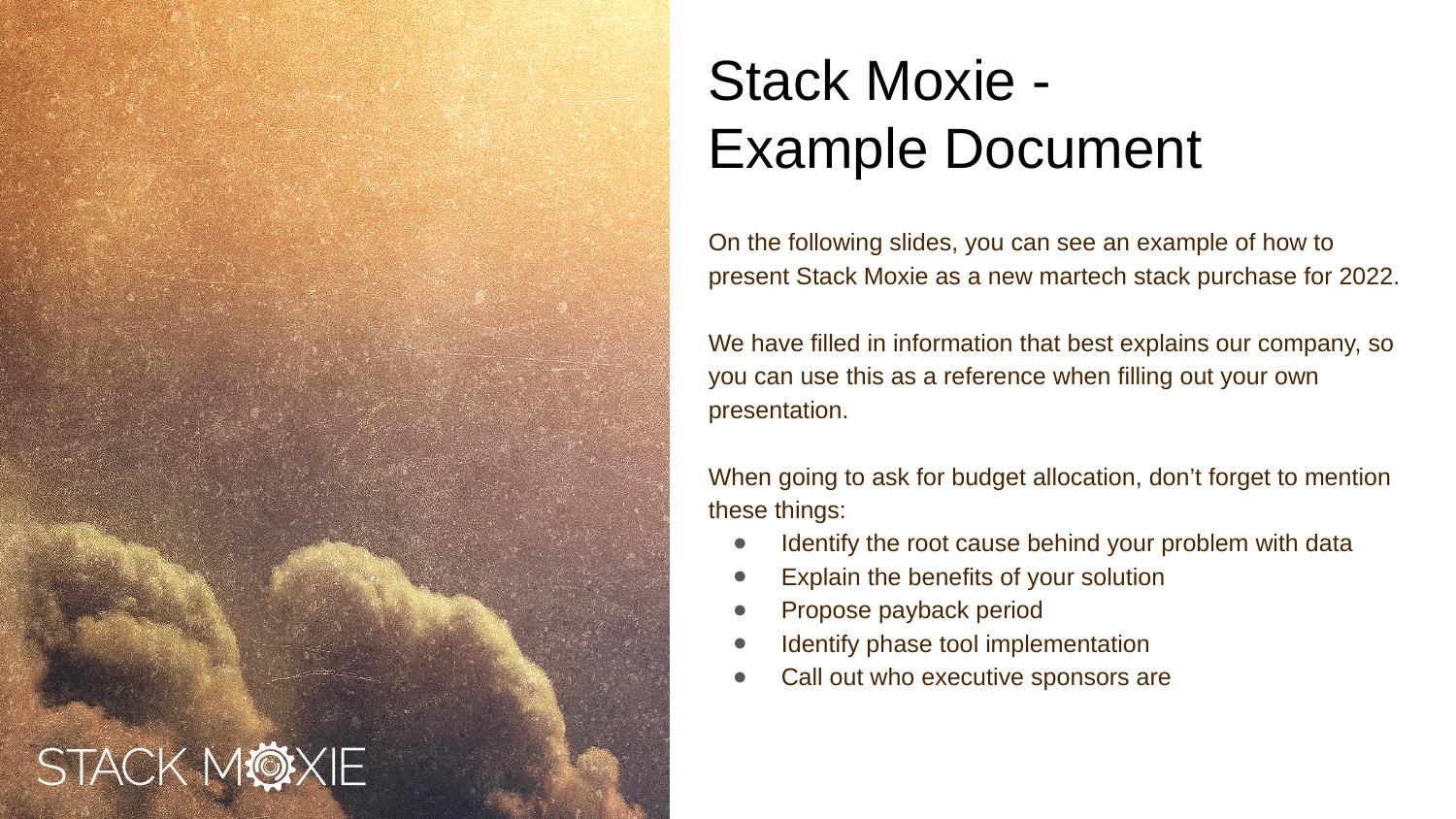

# Stack Moxie -
Example Document
On the following slides, you can see an example of how to present Stack Moxie as a new martech stack purchase for 2022.

We have filled in information that best explains our company, so you can use this as a reference when filling out your own presentation.

When going to ask for budget allocation, don’t forget to mention these things:
Identify the root cause behind your problem with data
Explain the benefits of your solution
Propose payback period
Identify phase tool implementation
Call out who executive sponsors are